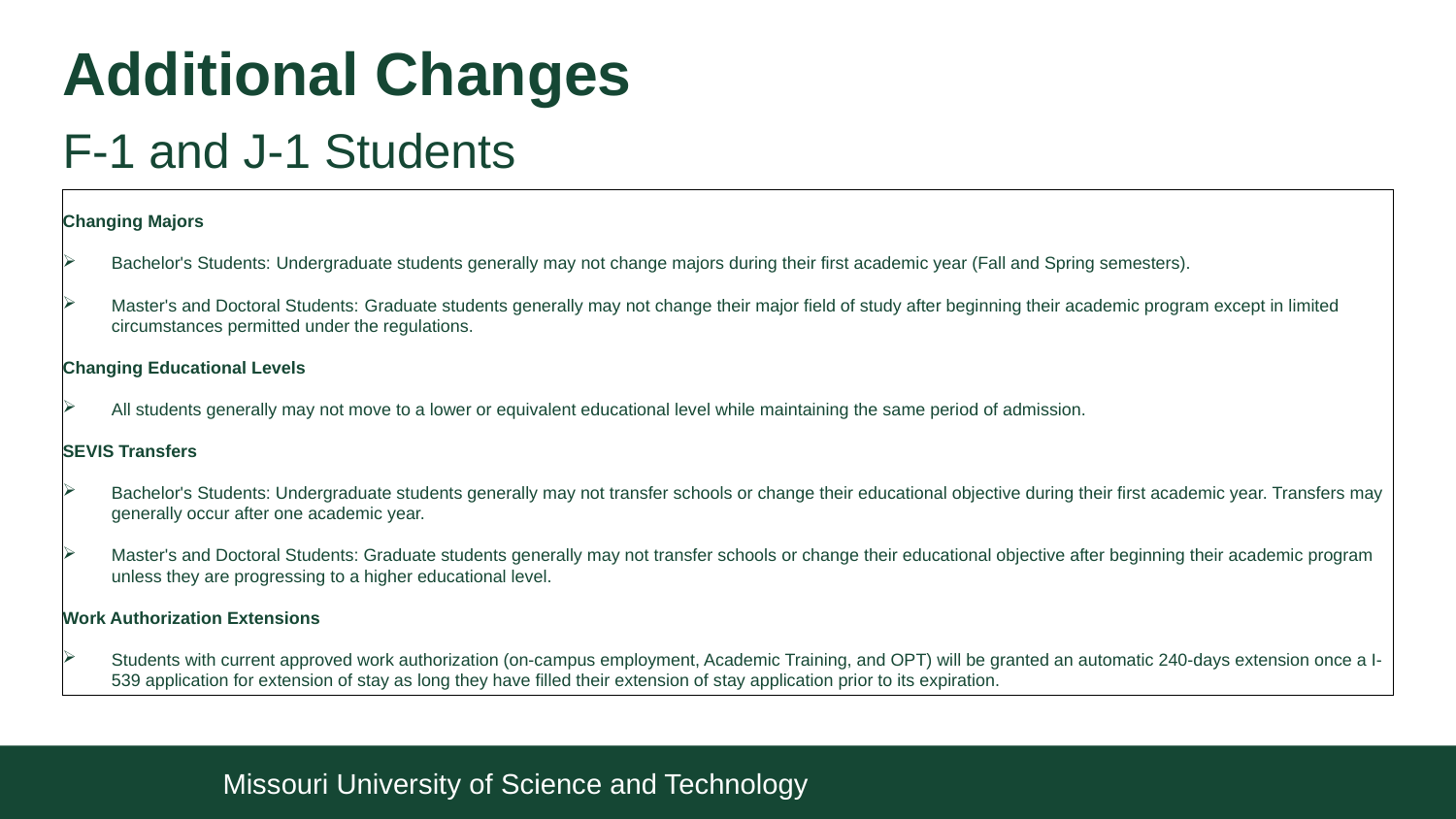

# Additional Changes
F-1 and J-1 Students

Changing Majors

Bachelor's Students: Undergraduate students generally may not change majors during their first academic year (Fall and Spring semesters).

Master's and Doctoral Students: Graduate students generally may not change their major field of study after beginning their academic program except in limited circumstances permitted under the regulations.

Changing Educational Levels

All students generally may not move to a lower or equivalent educational level while maintaining the same period of admission.

SEVIS Transfers

Bachelor's Students: Undergraduate students generally may not transfer schools or change their educational objective during their first academic year. Transfers may generally occur after one academic year.

Master's and Doctoral Students: Graduate students generally may not transfer schools or change their educational objective after beginning their academic program unless they are progressing to a higher educational level.

Work Authorization Extensions

Students with current approved work authorization (on-campus employment, Academic Training, and OPT) will be granted an automatic 240-days extension once a I-539 application for extension of stay as long they have filled their extension of stay application prior to its expiration.
Missouri University of Science and Technology